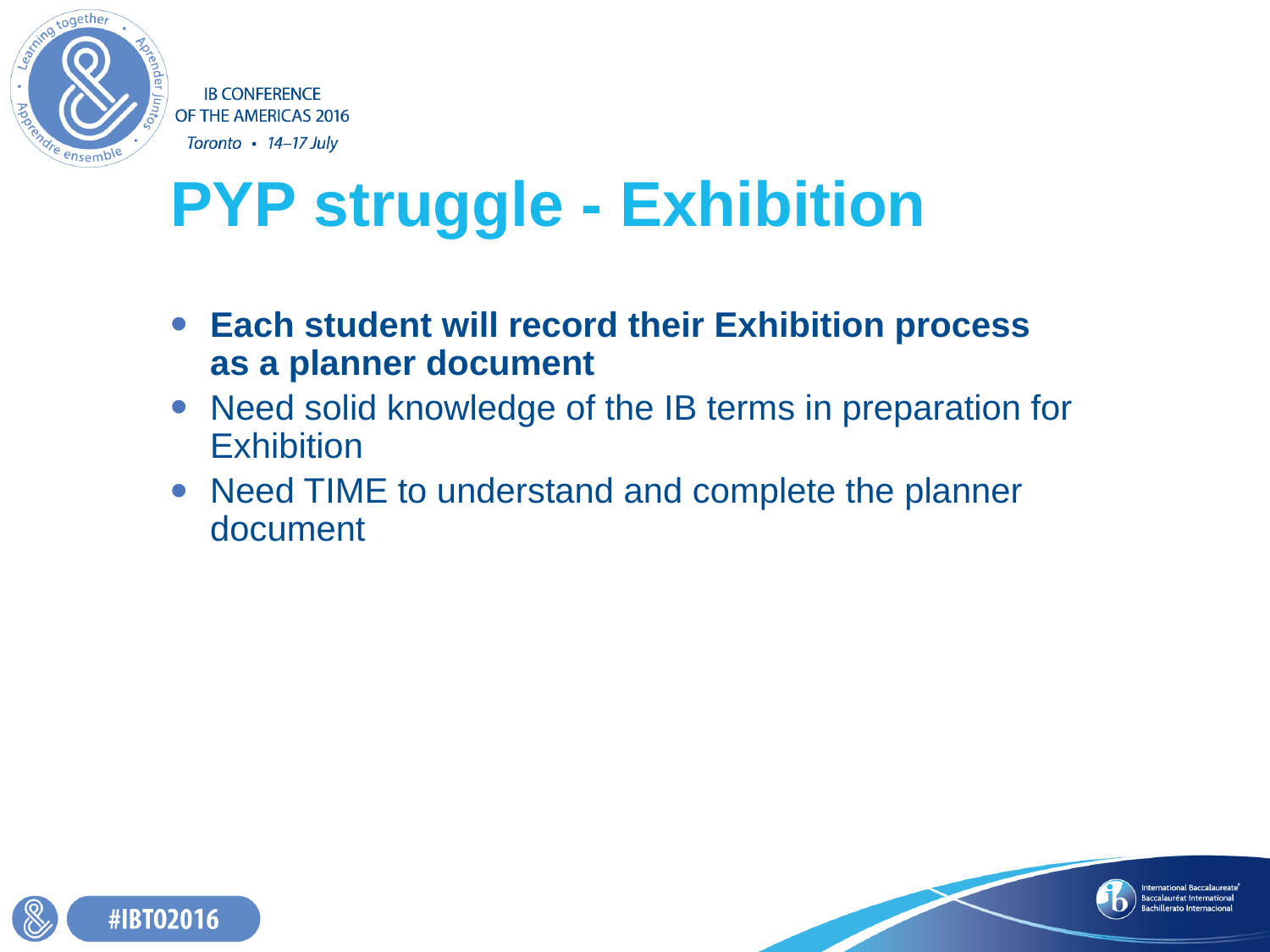

# PYP struggle - Exhibition
Each student will record their Exhibition process as a planner document
Need solid knowledge of the IB terms in preparation for Exhibition
Need TIME to understand and complete the planner document